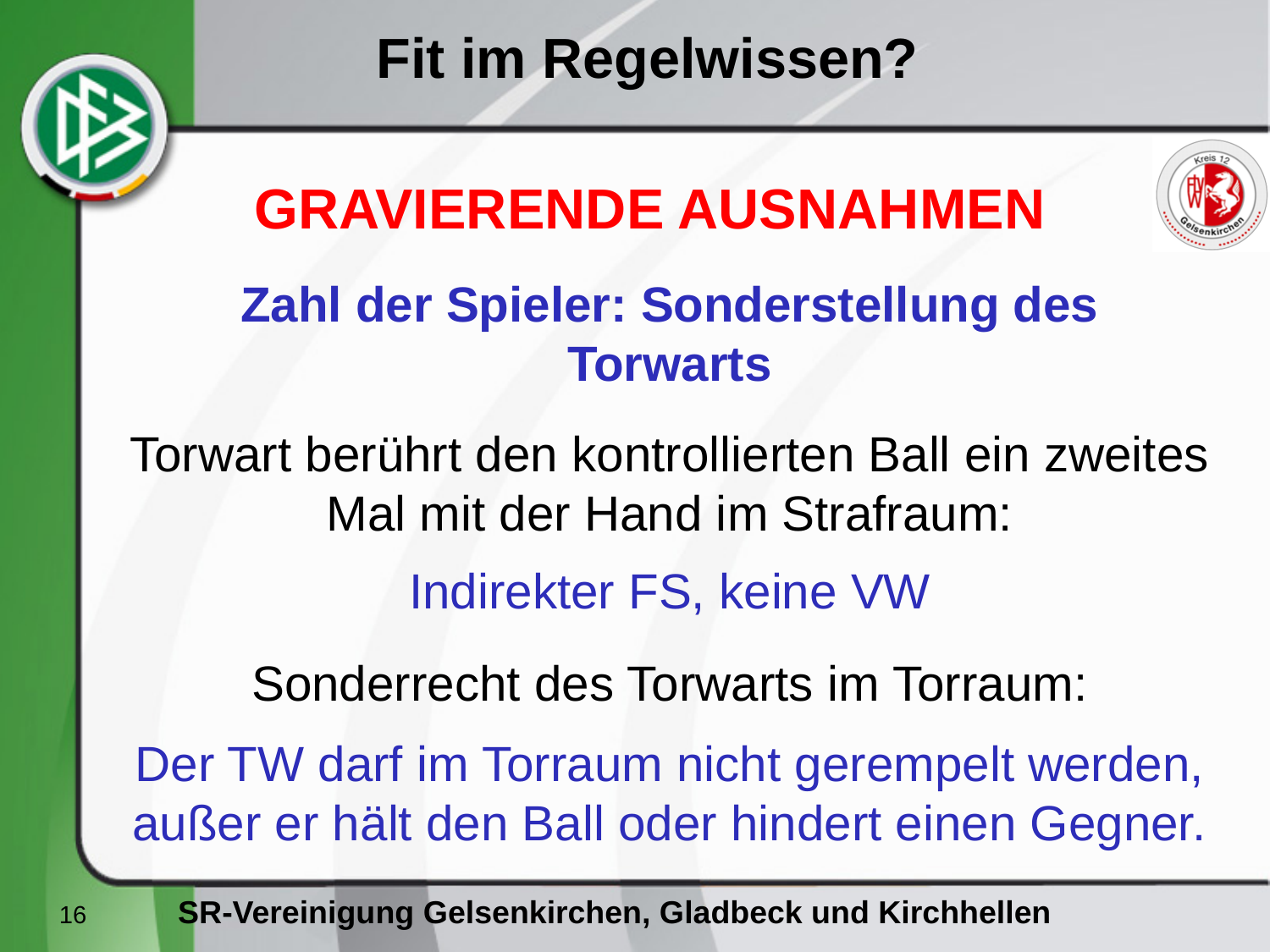

GRAVIERENDE AUSNAHMEN
Zahl der Spieler: Sonderstellung des
Torwarts
Torwart berührt den kontrollierten Ball ein zweites
Mal mit der Hand im Strafraum:
Indirekter FS, keine VW
Sonderrecht des Torwarts im Torraum:
Der TW darf im Torraum nicht gerempelt werden, außer er hält den Ball oder hindert einen Gegner.
16